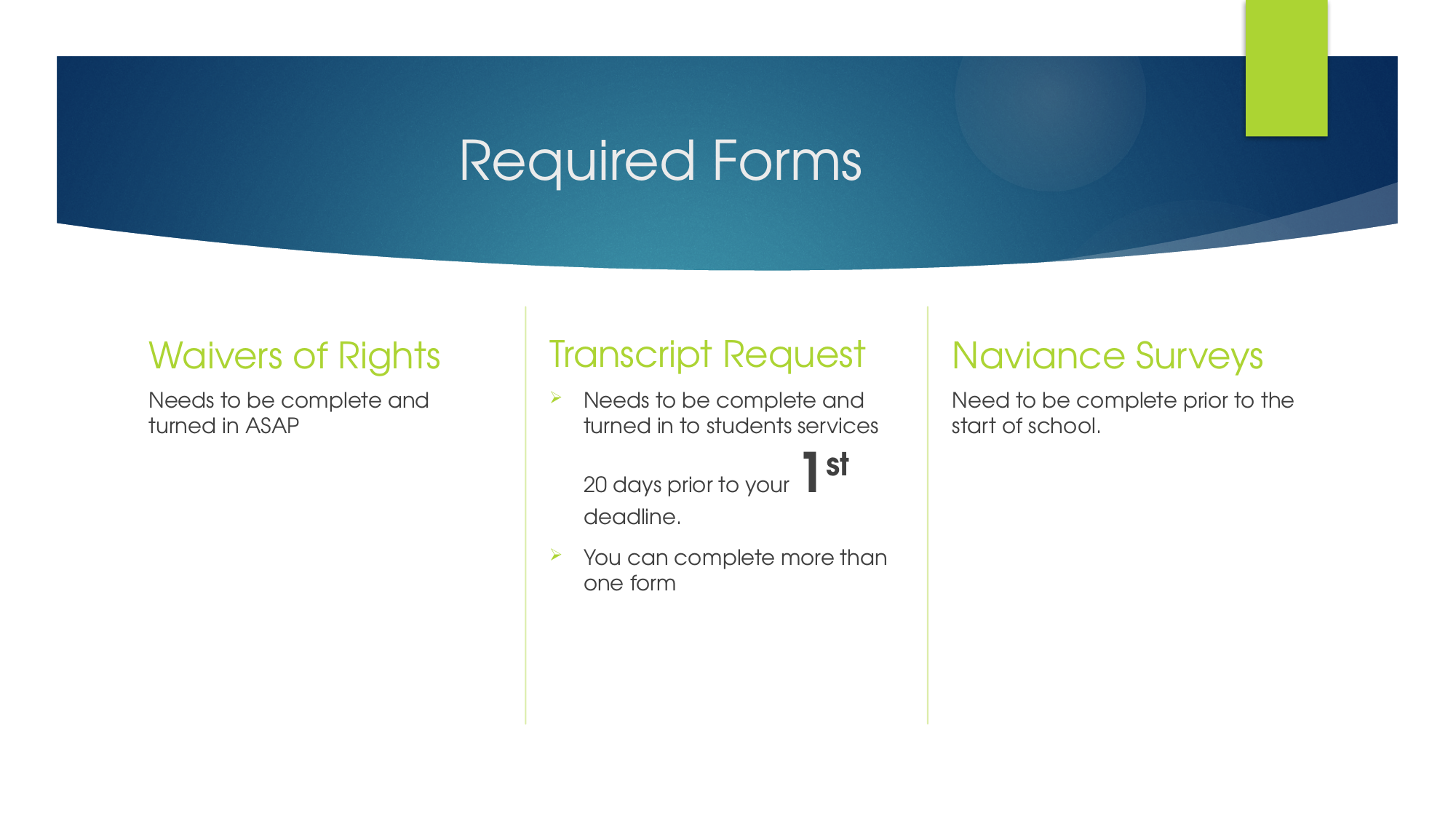

# Required Forms
Transcript Request
Waivers of Rights
Naviance Surveys
Needs to be complete and turned in ASAP
Needs to be complete and turned in to students services 20 days prior to your 1st deadline.
You can complete more than one form

Need to be complete prior to the start of school.